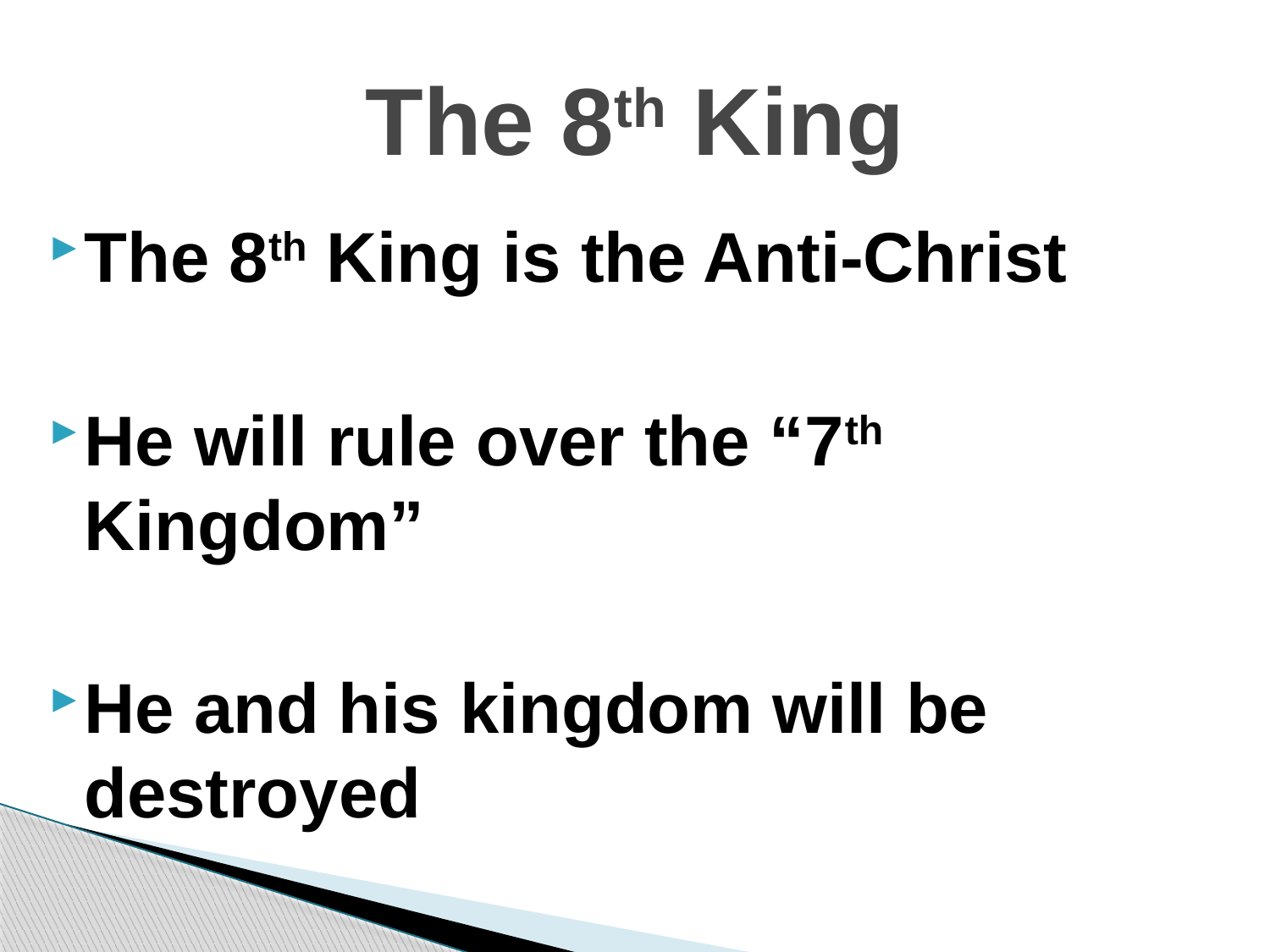

# The 8th King
The 8th King is the Anti-Christ

He will rule over the “7th Kingdom”

He and his kingdom will be destroyed